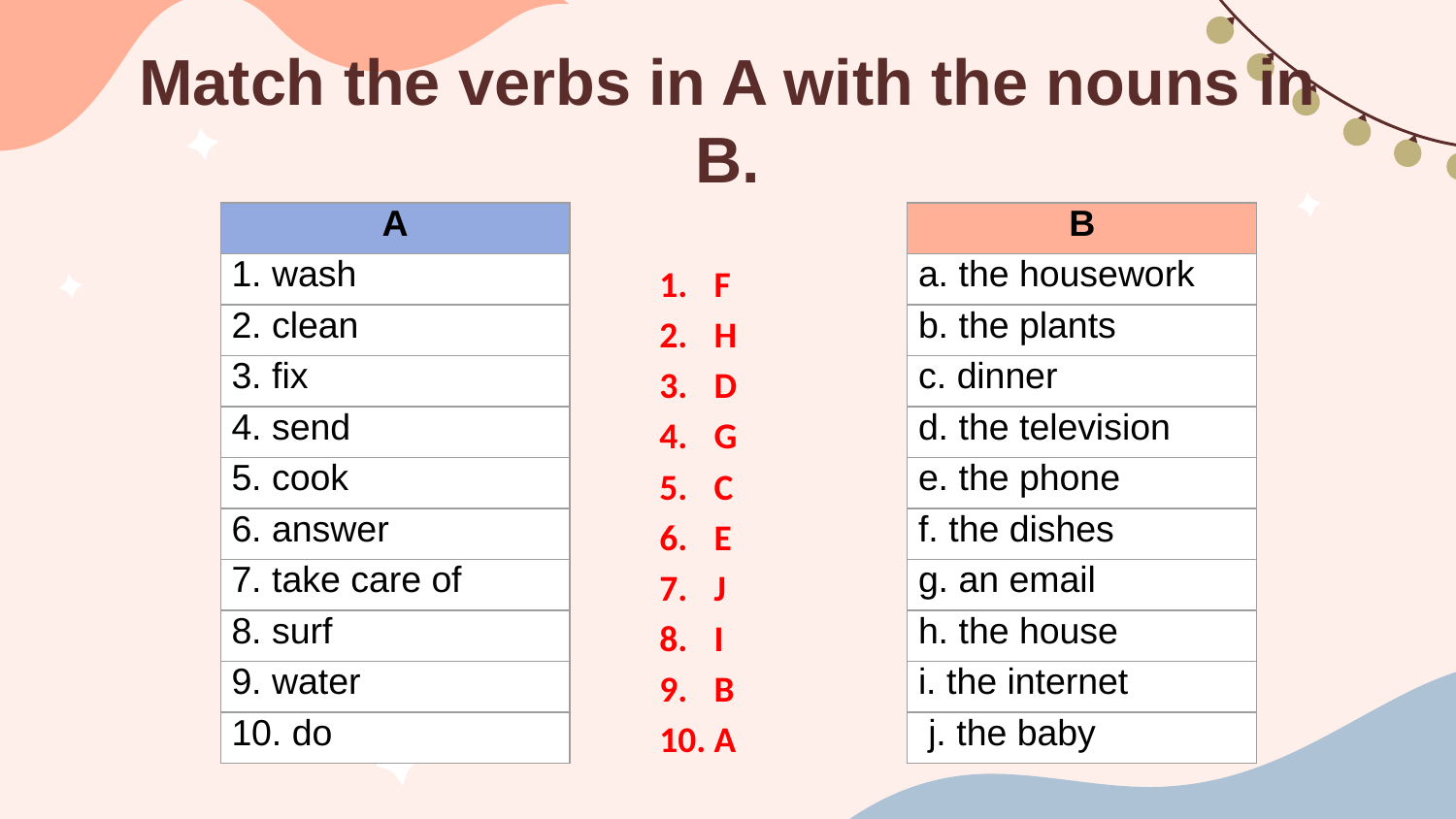

# Match the verbs in A with the nouns in B.
| A |
| --- |
| 1. wash |
| 2. clean |
| 3. fix |
| 4. send |
| 5. cook |
| 6. answer |
| 7. take care of |
| 8. surf |
| 9. water |
| 10. do |
| B |
| --- |
| a. the housework |
| b. the plants |
| c. dinner |
| d. the television |
| e. the phone |
| f. the dishes |
| g. an email |
| h. the house |
| i. the internet |
| j. the baby |
F
H
D
G
C
E
J
I
B
A